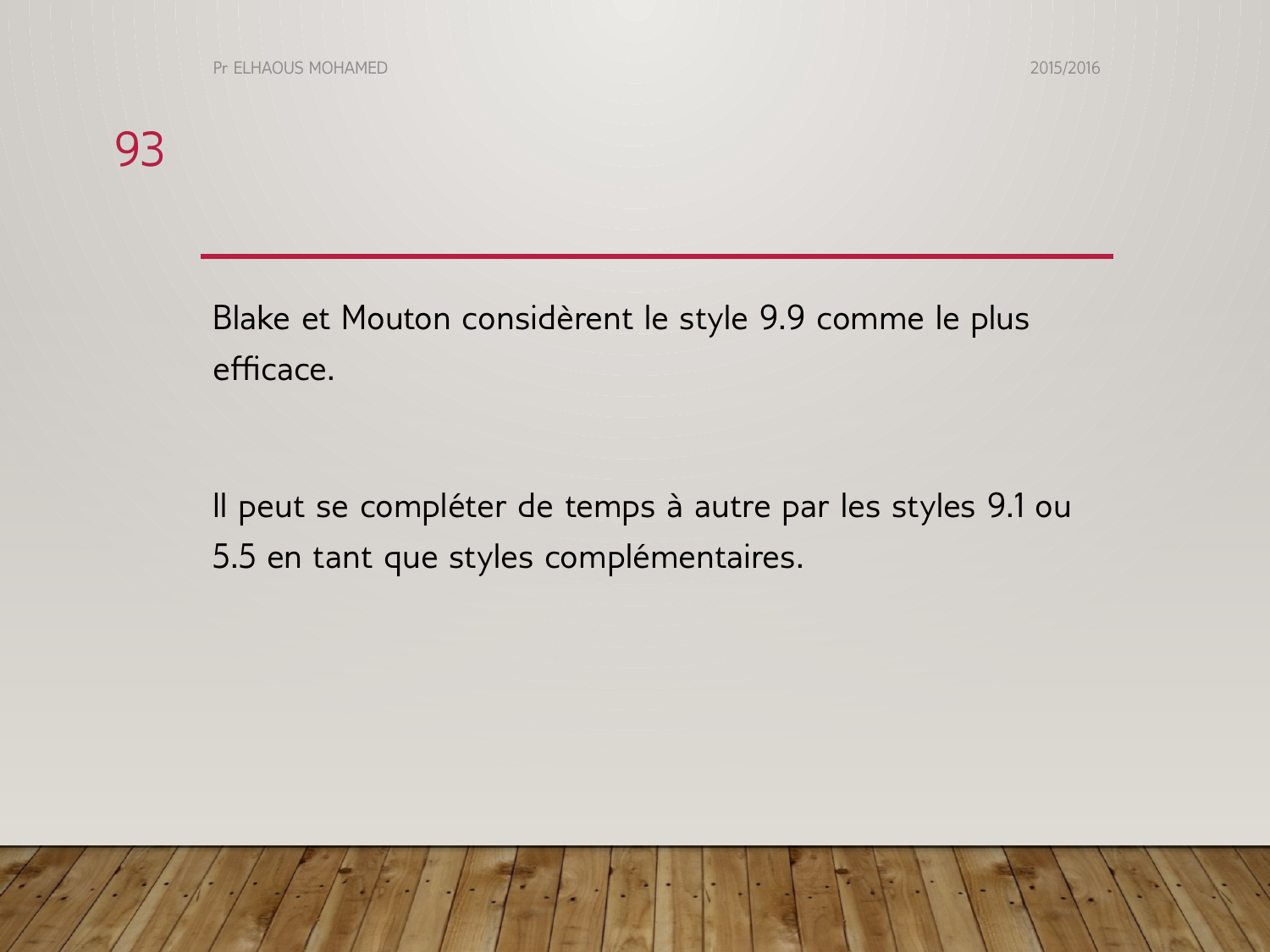

Pr ELHAOUS MOHAMED
2015/2016
93
#
Blake et Mouton considèrent le style 9.9 comme le plus efficace.

Il peut se compléter de temps à autre par les styles 9.1 ou 5.5 en tant que styles complémentaires.